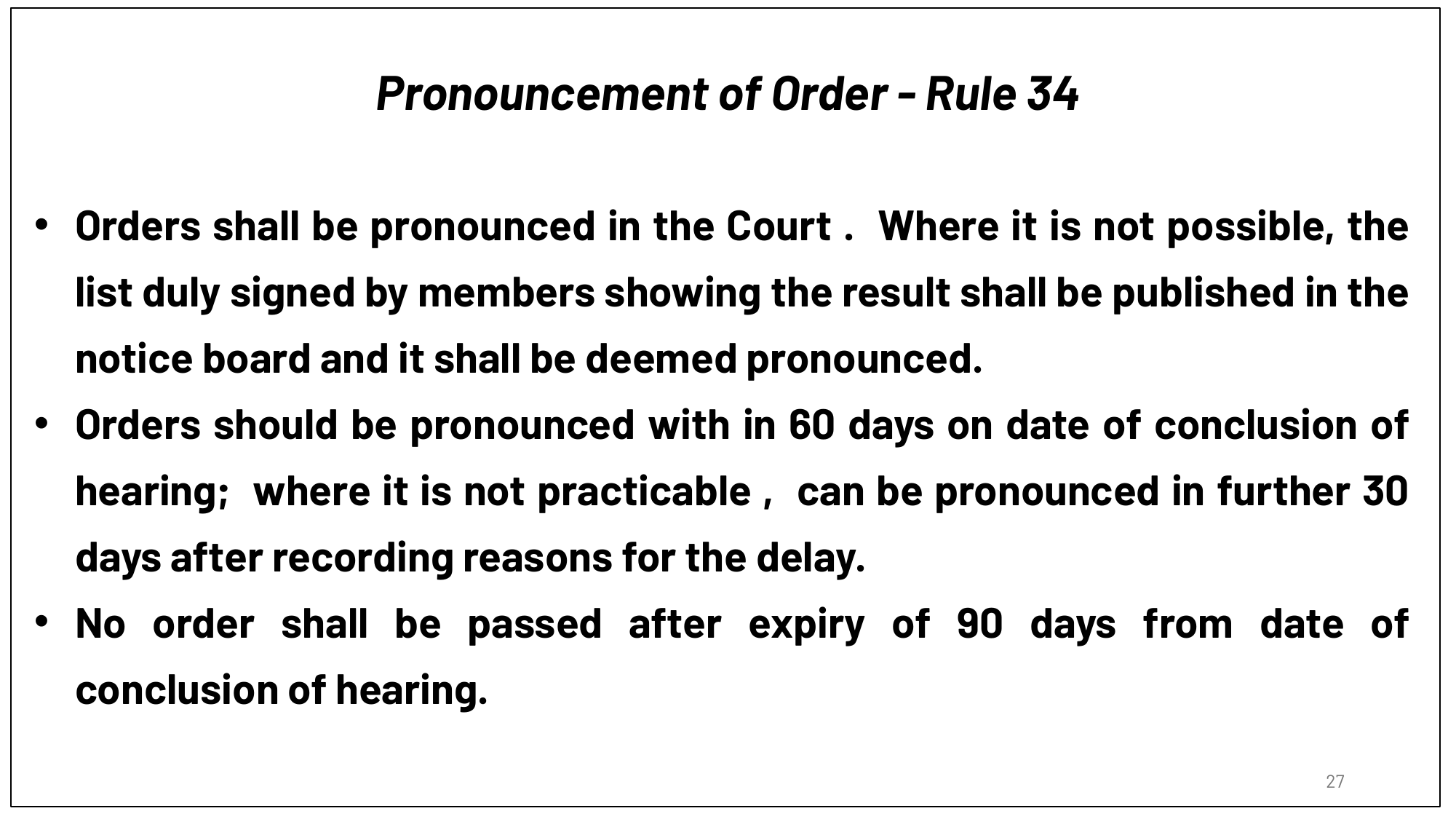

# Pronouncement of Order - Rule 34
Orders shall be pronounced in the Court .  Where it is not possible, the list duly signed by members showing the result shall be published in the notice board and it shall be deemed pronounced.
Orders should be pronounced with in 60 days on date of conclusion of hearing;  where it is not practicable ,  can be pronounced in further 30 days after recording reasons for the delay.
No order shall be passed after expiry of 90 days from date of conclusion of hearing.
27
27